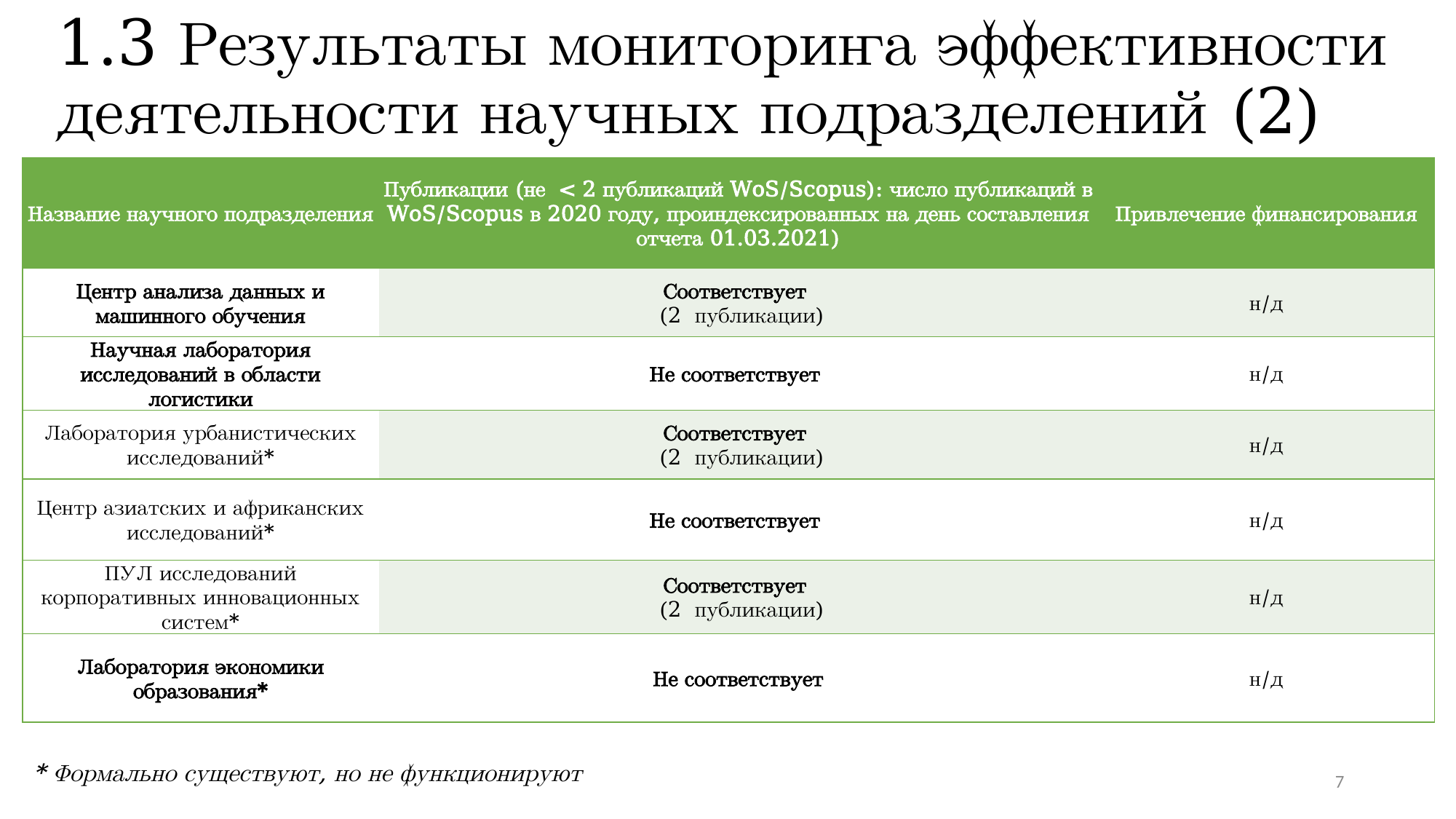

# 1.3 Результаты мониторинга эффективности деятельности научных подразделений (2)
| Название научного подразделения | Публикации (не < 2 публикаций WoS/Scopus): число публикаций в WoS/Scopus в 2020 году, проиндексированных на день составления отчета 01.03.2021) | Привлечение финансирования |
| --- | --- | --- |
| Центр анализа данных и машинного обучения | Соответствует (2 публикации) | н/д |
| Научная лаборатория исследований в области логистики | Не соответствует | н/д |
| Лаборатория урбанистических исследований\* | Соответствует (2 публикации) | н/д |
| Центр азиатских и африканских исследований\* | Не соответствует | н/д |
| ПУЛ исследований корпоративных инновационных систем\* | Соответствует (2 публикации) | н/д |
| Лаборатория экономики образования\* | Не соответствует | н/д |
* Формально существуют, но не функционируют
7